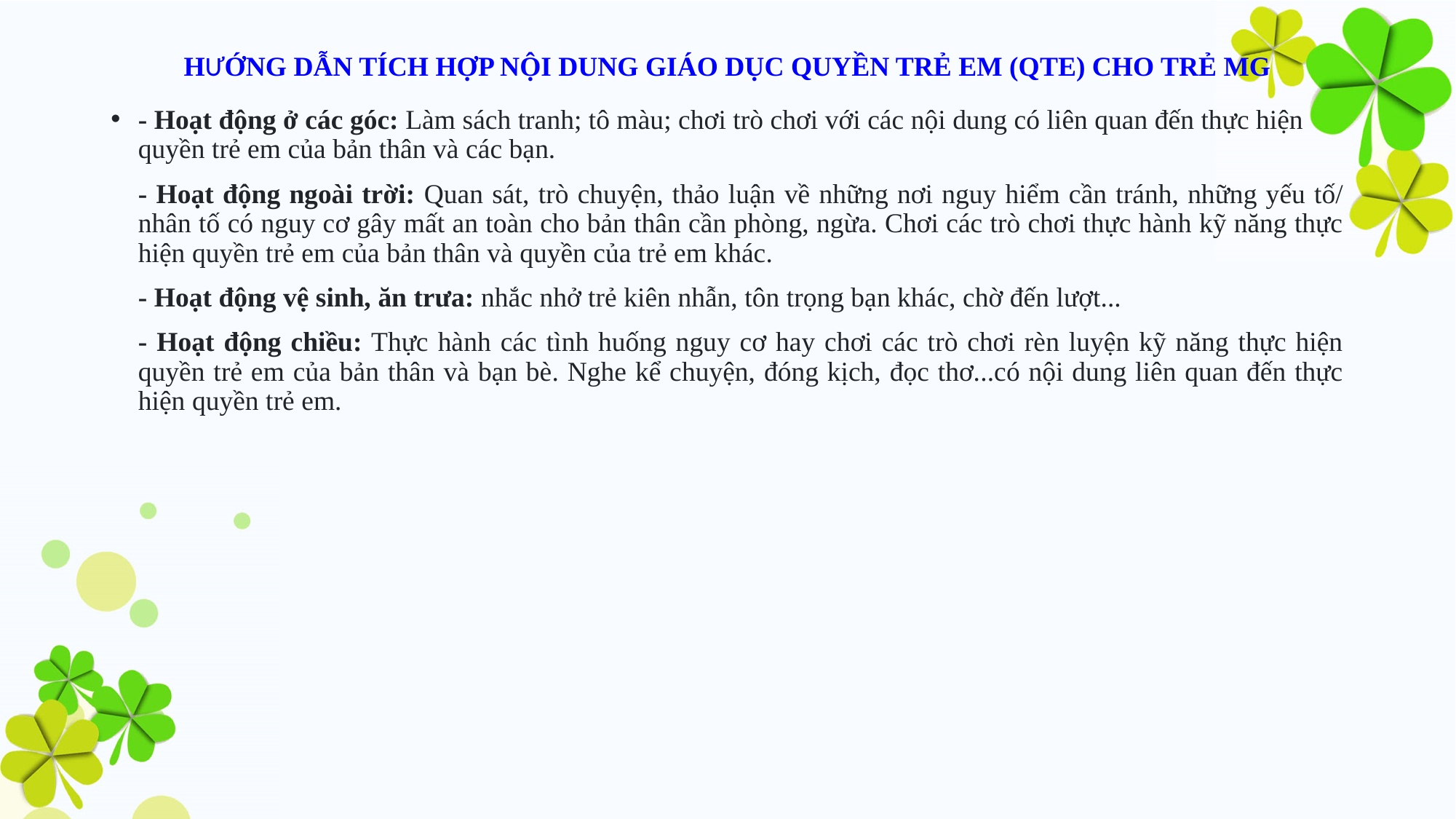

# HƯỚNG DẪN TÍCH HỢP NỘI DUNG GIÁO DỤC QUYỀN TRẺ EM (QTE) CHO TRẺ MG
- Hoạt động ở các góc: Làm sách tranh; tô màu; chơi trò chơi với các nội dung có liên quan đến thực hiện quyền trẻ em của bản thân và các bạn.
- Hoạt động ngoài trời: Quan sát, trò chuyện, thảo luận về những nơi nguy hiểm cần tránh, những yếu tố/ nhân tố có nguy cơ gây mất an toàn cho bản thân cần phòng, ngừa. Chơi các trò chơi thực hành kỹ năng thực hiện quyền trẻ em của bản thân và quyền của trẻ em khác.
- Hoạt động vệ sinh, ăn trưa: nhắc nhở trẻ kiên nhẫn, tôn trọng bạn khác, chờ đến lượt...
- Hoạt động chiều: Thực hành các tình huống nguy cơ hay chơi các trò chơi rèn luyện kỹ năng thực hiện quyền trẻ em của bản thân và bạn bè. Nghe kể chuyện, đóng kịch, đọc thơ...có nội dung liên quan đến thực hiện quyền trẻ em.